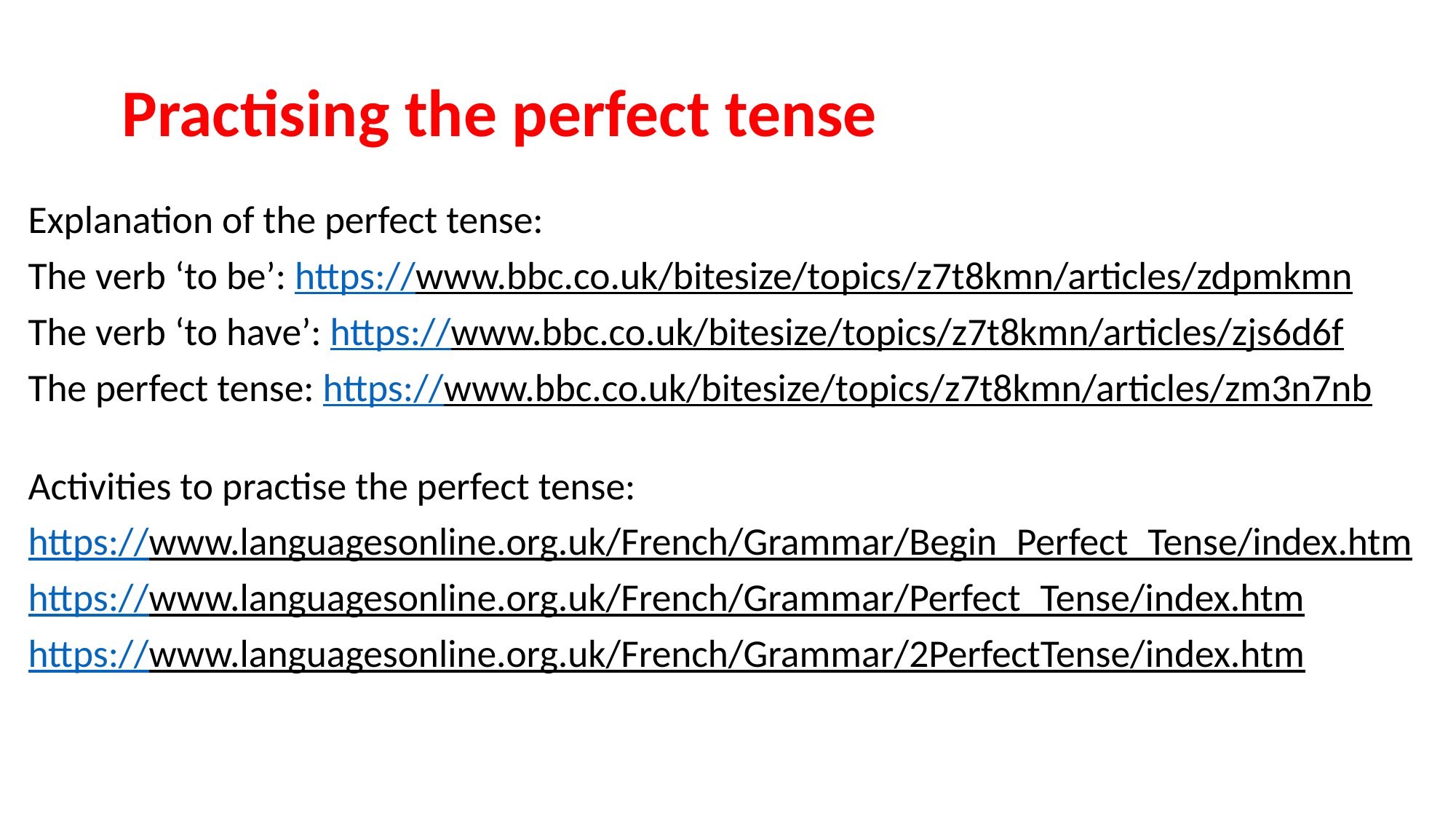

# Practising the perfect tense
Explanation of the perfect tense:
The verb ‘to be’: https://www.bbc.co.uk/bitesize/topics/z7t8kmn/articles/zdpmkmn
The verb ‘to have’: https://www.bbc.co.uk/bitesize/topics/z7t8kmn/articles/zjs6d6f
The perfect tense: https://www.bbc.co.uk/bitesize/topics/z7t8kmn/articles/zm3n7nb
Activities to practise the perfect tense:
https://www.languagesonline.org.uk/French/Grammar/Begin_Perfect_Tense/index.htm
https://www.languagesonline.org.uk/French/Grammar/Perfect_Tense/index.htm
https://www.languagesonline.org.uk/French/Grammar/2PerfectTense/index.htm